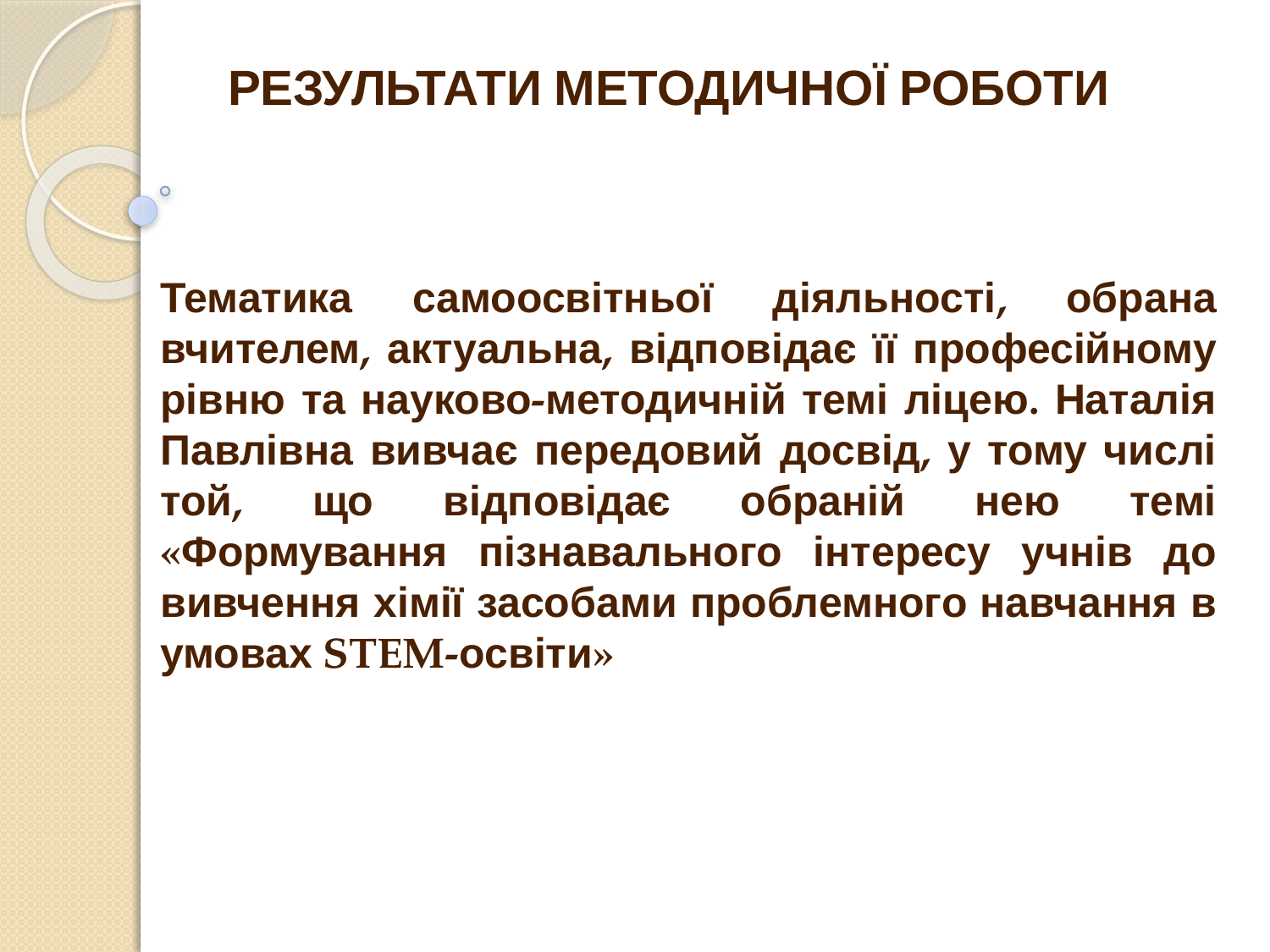

РЕЗУЛЬТАТИ МЕТОДИЧНОЇ РОБОТИ

Тематика самоосвітньої діяльності, обрана вчителем, актуальна, відповідає її професійному рівню та науково-методичній темі ліцею. Наталія Павлівна вивчає передовий досвід, у тому числі той, що відповідає обраній нею темі «Формування пізнавального інтересу учнів до вивчення хімії засобами проблемного навчання в умовах STEM-освіти»